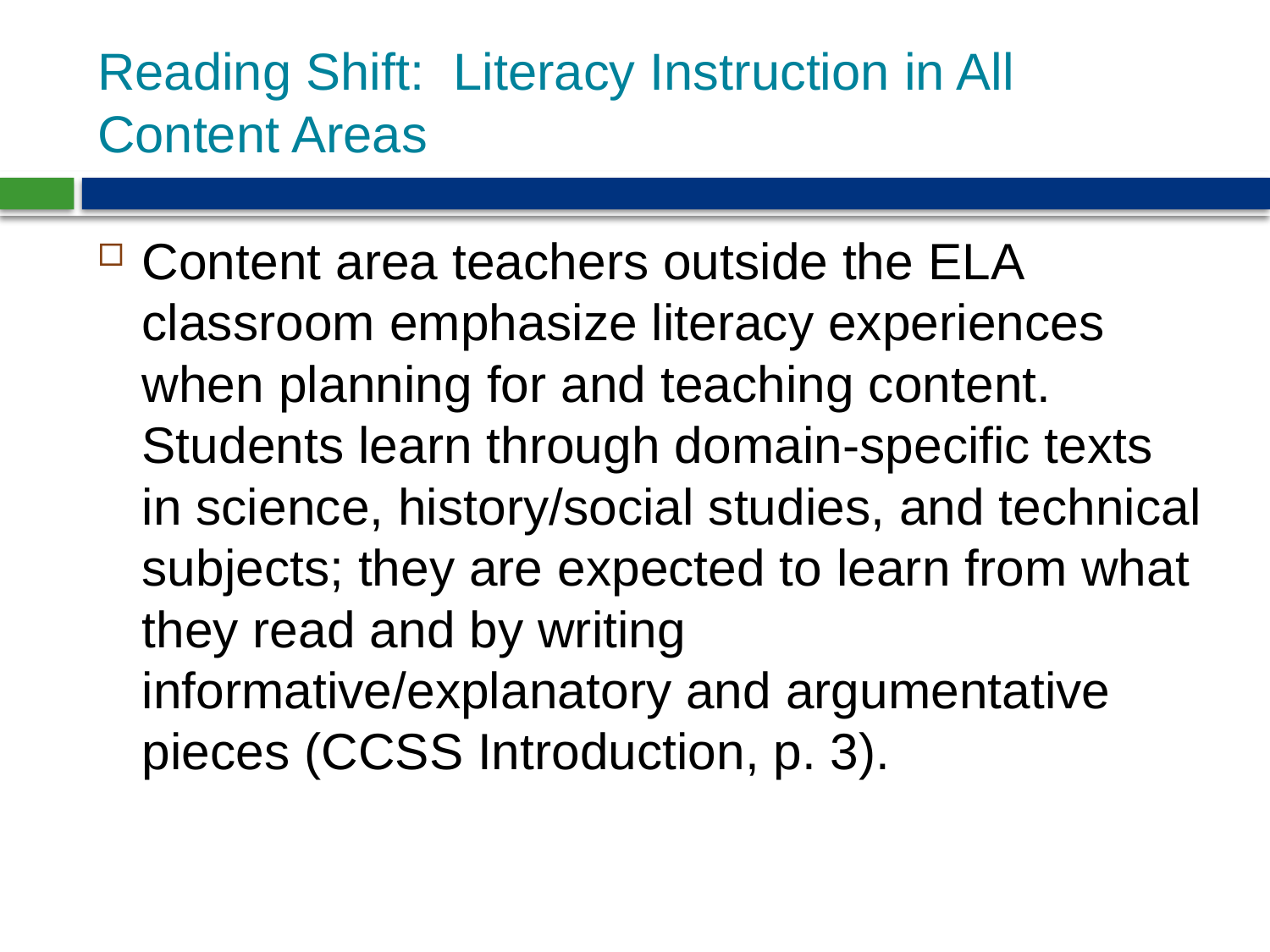

# Reading Shift:  Literacy Instruction in All Content Areas
Content area teachers outside the ELA classroom emphasize literacy experiences when planning for and teaching content.  Students learn through domain-specific texts in science, history/social studies, and technical subjects; they are expected to learn from what they read and by writing informative/explanatory and argumentative pieces (CCSS Introduction, p. 3).